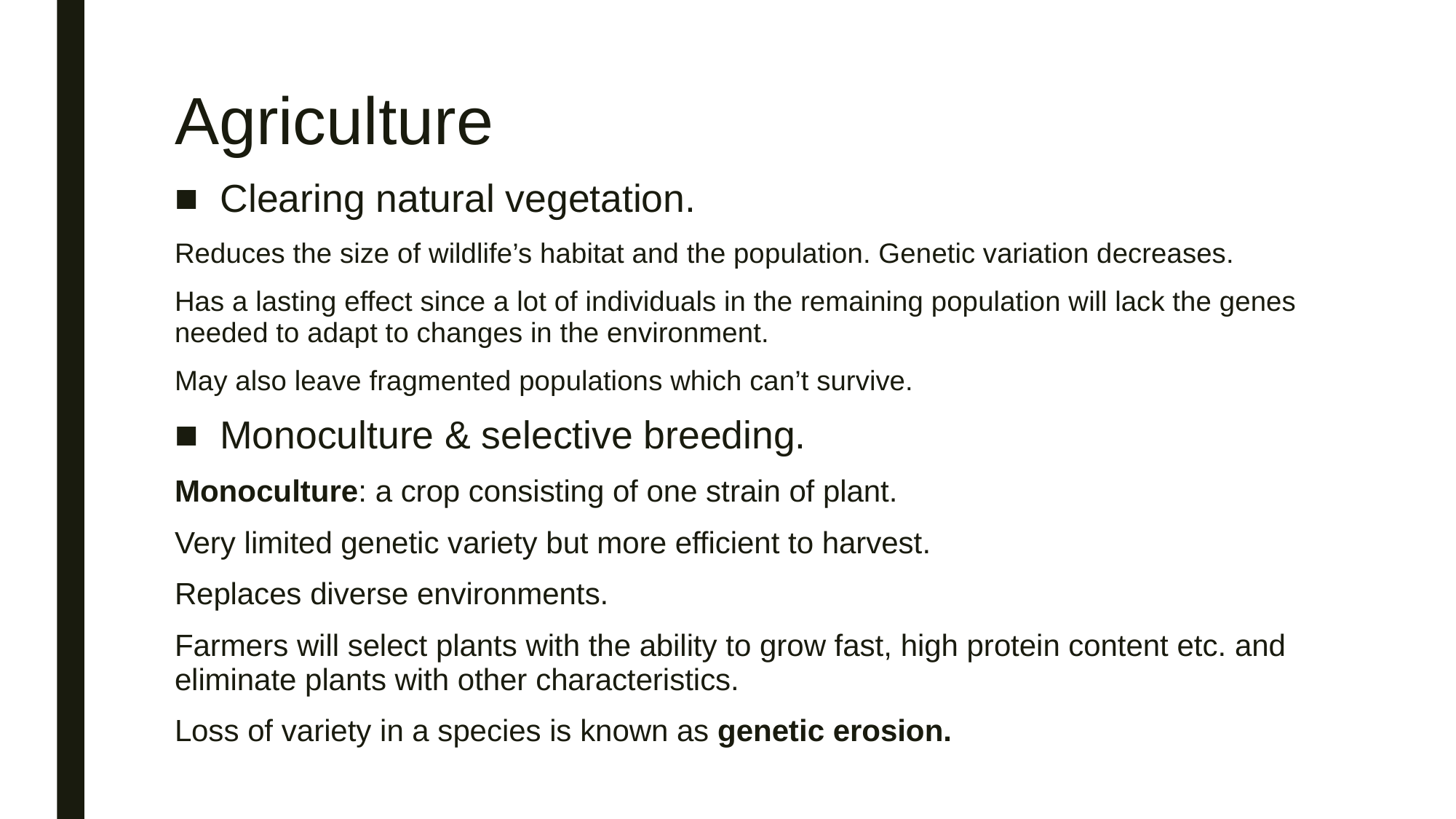

# Agriculture
Clearing natural vegetation.
Reduces the size of wildlife’s habitat and the population. Genetic variation decreases.
Has a lasting effect since a lot of individuals in the remaining population will lack the genes needed to adapt to changes in the environment.
May also leave fragmented populations which can’t survive.
Monoculture & selective breeding.
Monoculture: a crop consisting of one strain of plant.
Very limited genetic variety but more efficient to harvest.
Replaces diverse environments.
Farmers will select plants with the ability to grow fast, high protein content etc. and eliminate plants with other characteristics.
Loss of variety in a species is known as genetic erosion.